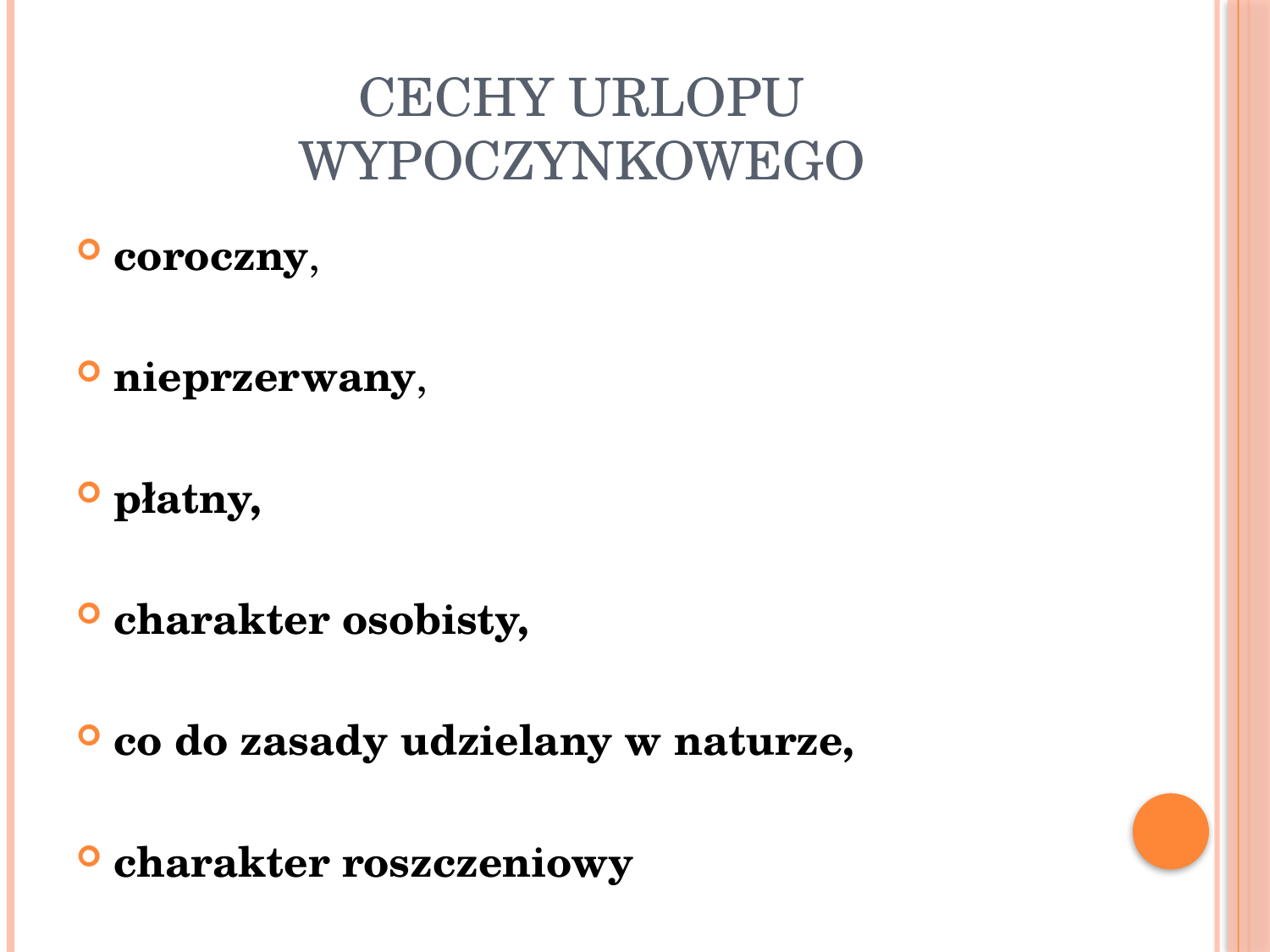

# CECHY URLOPU WYPOCZYNKOWEGO
coroczny,

nieprzerwany,

płatny,

charakter osobisty,

co do zasady udzielany w naturze,

charakter roszczeniowy